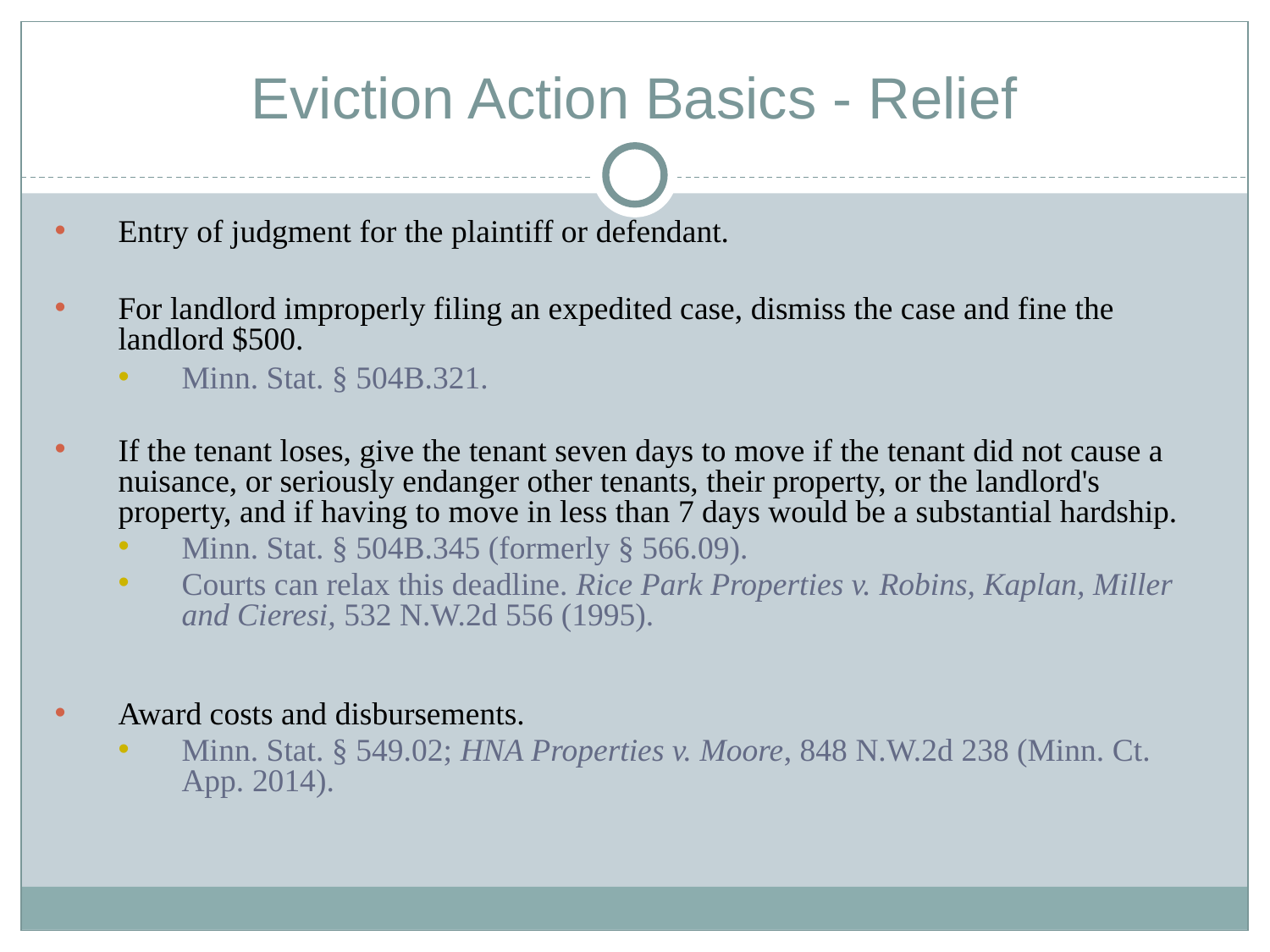

# Eviction Action Basics - Relief
Entry of judgment for the plaintiff or defendant.

For landlord improperly filing an expedited case, dismiss the case and fine the landlord $500.
Minn. Stat. § 504B.321.

If the tenant loses, give the tenant seven days to move if the tenant did not cause a nuisance, or seriously endanger other tenants, their property, or the landlord's property, and if having to move in less than 7 days would be a substantial hardship.
Minn. Stat. § 504B.345 (formerly § 566.09).
Courts can relax this deadline. Rice Park Properties v. Robins, Kaplan, Miller and Cieresi, 532 N.W.2d 556 (1995).

Award costs and disbursements.
Minn. Stat. § 549.02; HNA Properties v. Moore, 848 N.W.2d 238 (Minn. Ct. App. 2014).